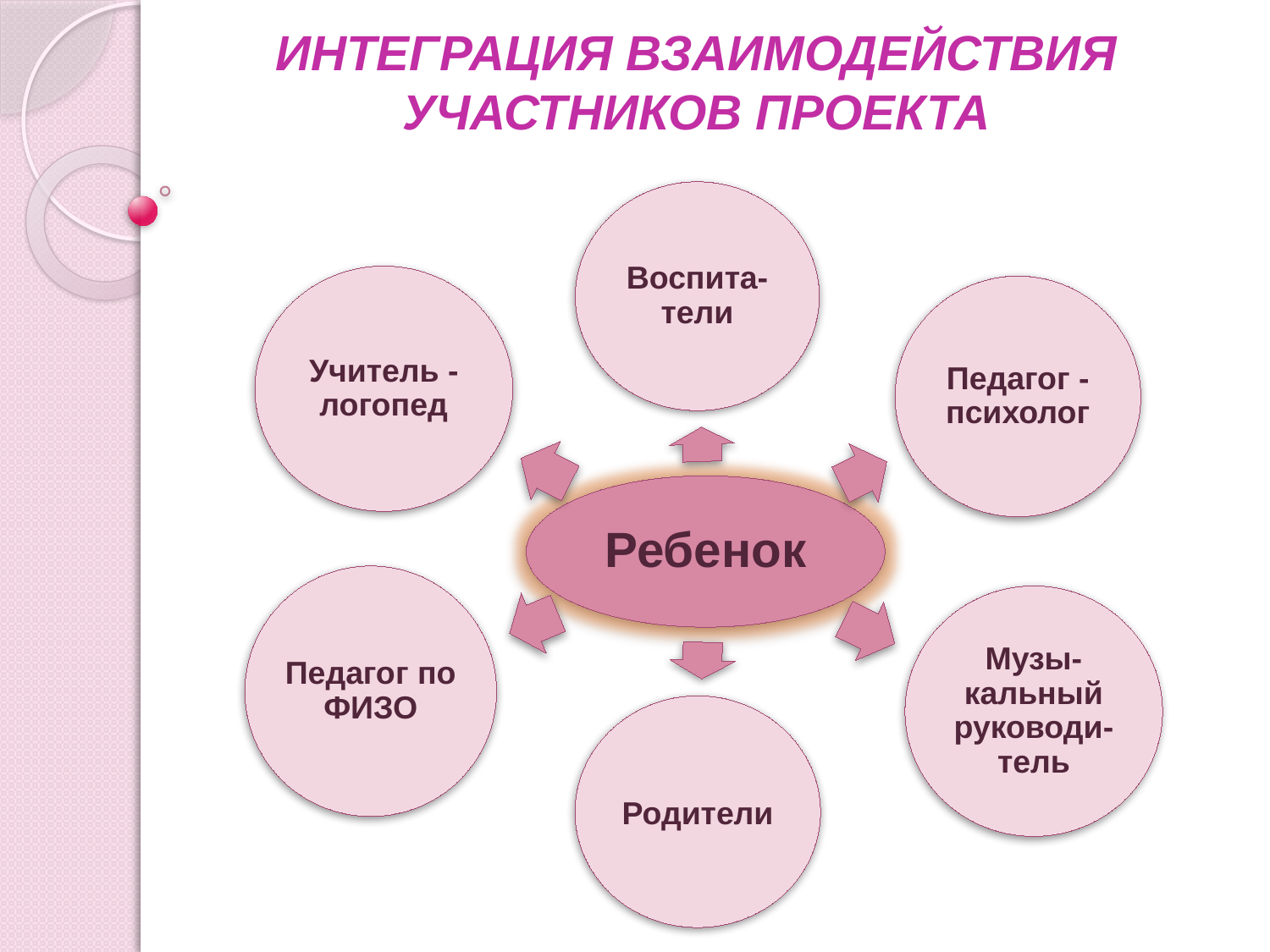

# ИНТЕГРАЦИЯ ВЗАИМОДЕЙСТВИЯ УЧАСТНИКОВ ПРОЕКТА
Ребенок

Воспита-тели

Педагог - психолог

Музы-кальный руководи-тель

Родители

Педагог по ФИЗО

Учитель - логопед